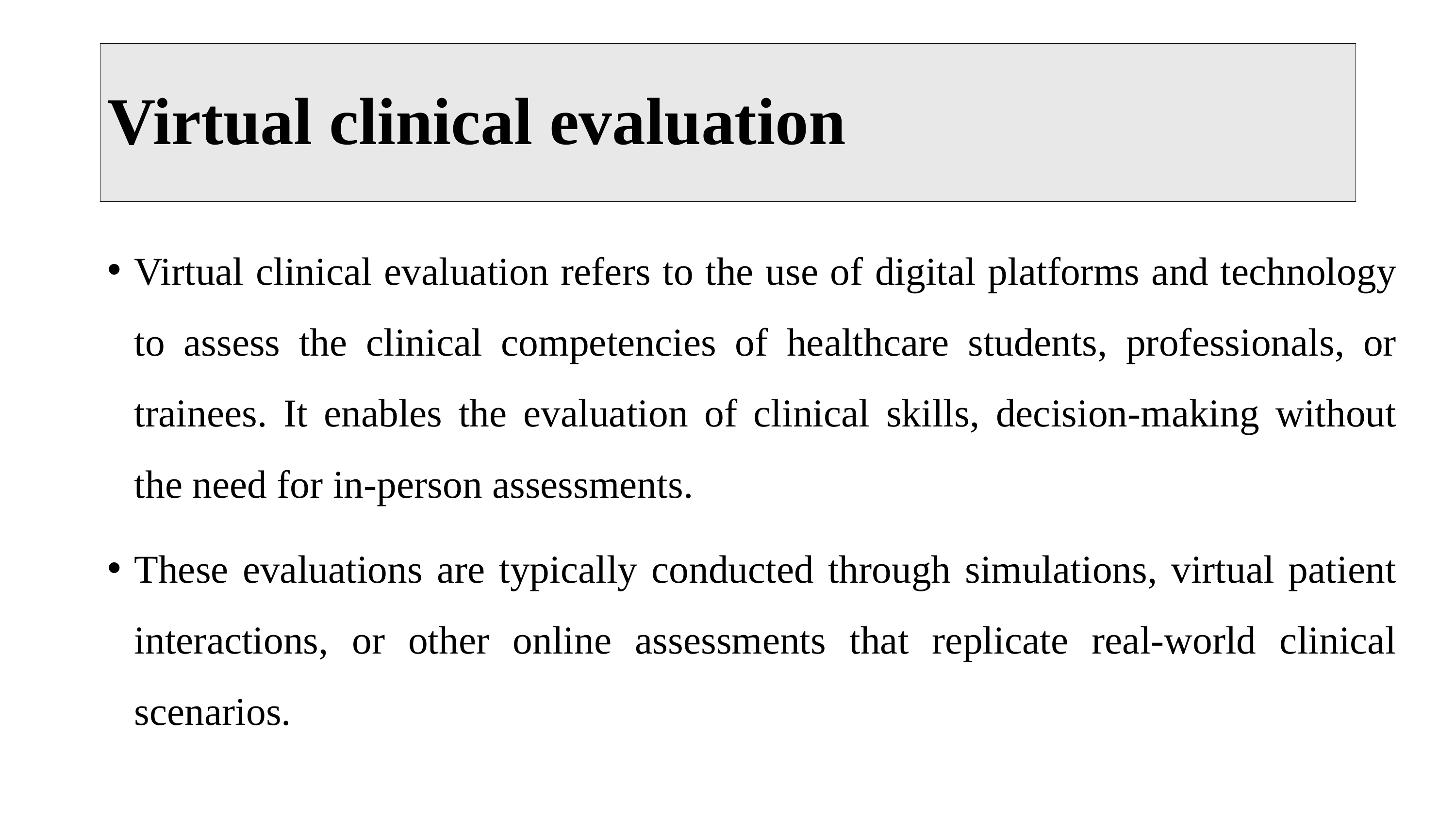

# Virtual clinical evaluation
Virtual clinical evaluation refers to the use of digital platforms and technology to assess the clinical competencies of healthcare students, professionals, or trainees. It enables the evaluation of clinical skills, decision-making without the need for in-person assessments.
These evaluations are typically conducted through simulations, virtual patient interactions, or other online assessments that replicate real-world clinical scenarios.